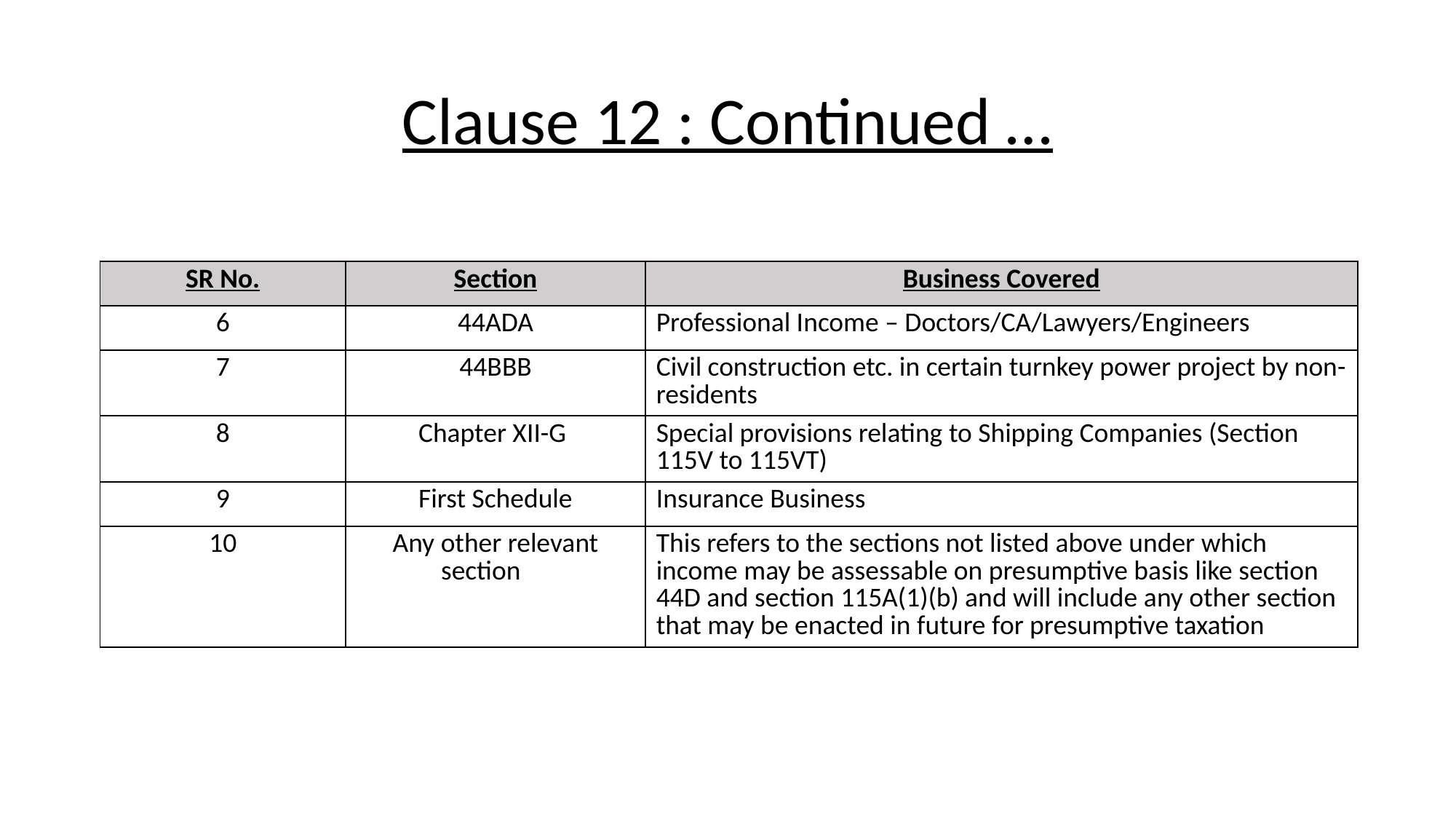

# Clause 12 : Continued …
| SR No. | Section | Business Covered |
| --- | --- | --- |
| 6 | 44ADA | Professional Income – Doctors/CA/Lawyers/Engineers |
| 7 | 44BBB | Civil construction etc. in certain turnkey power project by non-residents |
| 8 | Chapter XII-G | Special provisions relating to Shipping Companies (Section 115V to 115VT) |
| 9 | First Schedule | Insurance Business |
| 10 | Any other relevant section | This refers to the sections not listed above under which income may be assessable on presumptive basis like section 44D and section 115A(1)(b) and will include any other section that may be enacted in future for presumptive taxation |